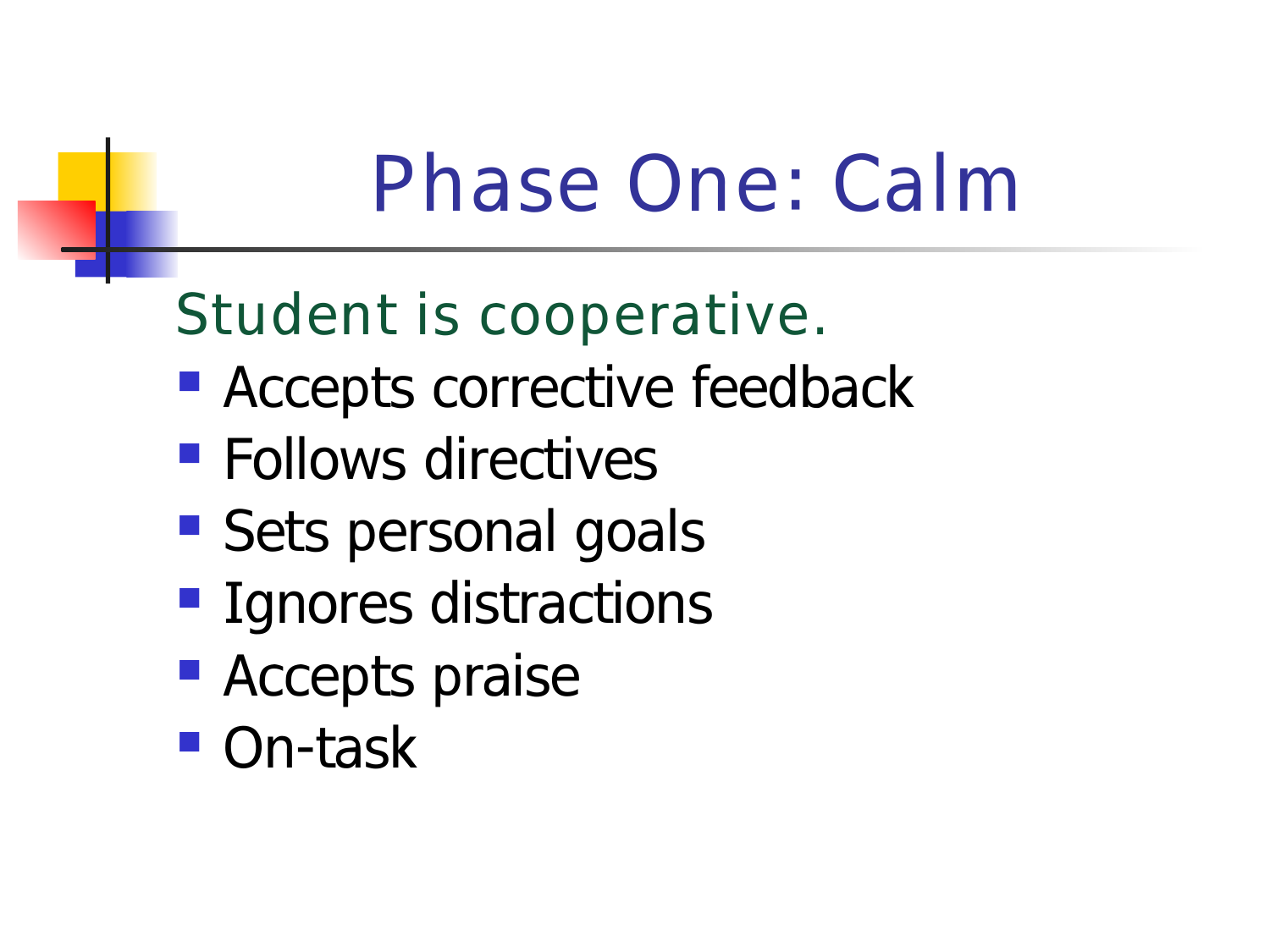

Phase One: Calm
Student is cooperative.
Accepts corrective feedback
Follows directives
Sets personal goals
Ignores distractions
Accepts praise
On-task